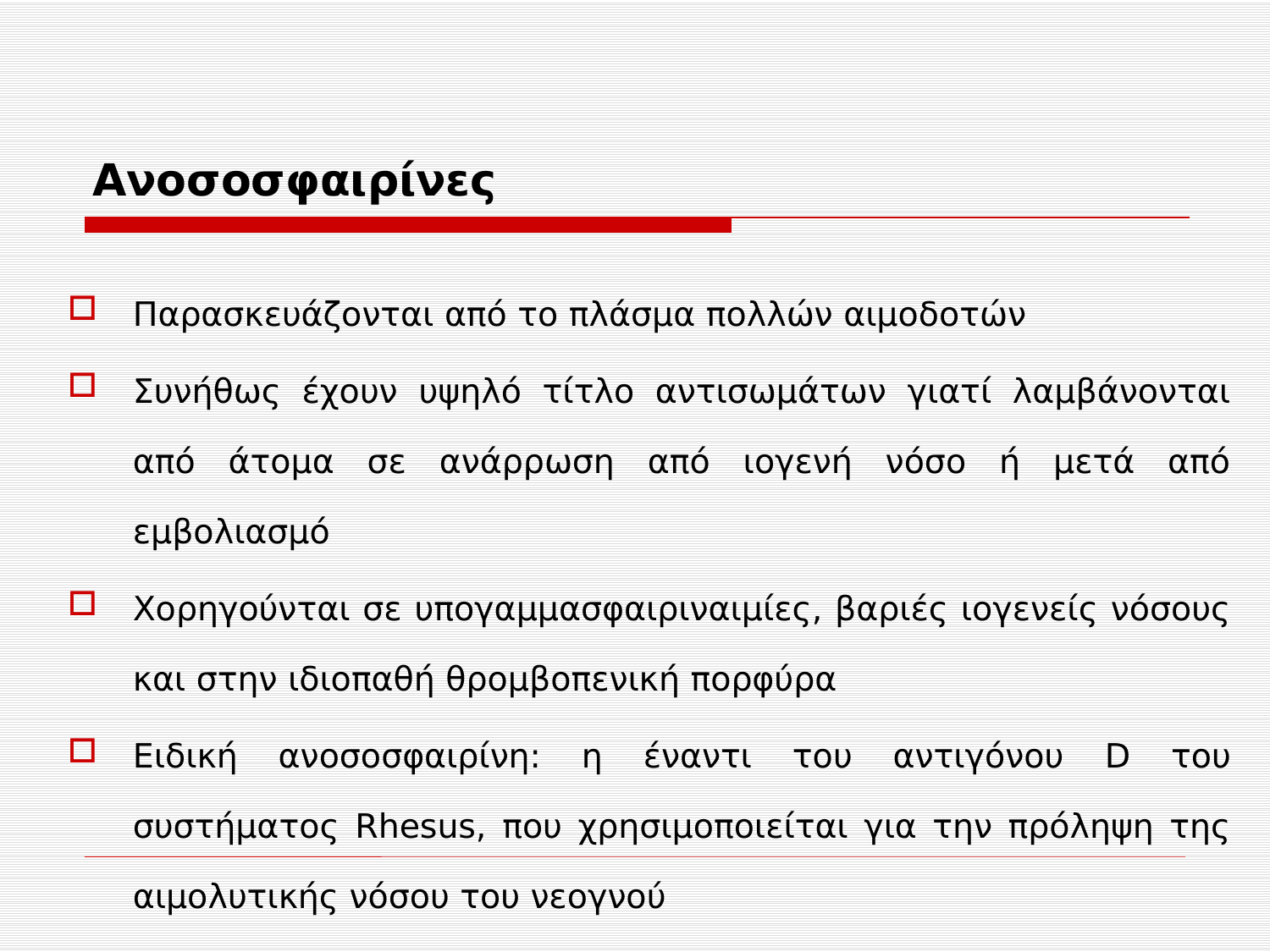

# Ανοσοσφαιρίνες
Παρασκευάζονται από το πλάσμα πολλών αιμοδοτών
Συνήθως έχουν υψηλό τίτλο αντισωμάτων γιατί λαμβάνονται από άτομα σε ανάρρωση από ιογενή νόσο ή μετά από εμβολιασμό
Χορηγούνται σε υπογαμμασφαιριναιμίες, βαριές ιογενείς νόσους και στην ιδιοπαθή θρομβοπενική πορφύρα
Ειδική ανοσοσφαιρίνη: η έναντι του αντιγόνου D του συστήματος Rhesus, που χρησιμοποιείται για την πρόληψη της αιμολυτικής νόσου του νεογνού